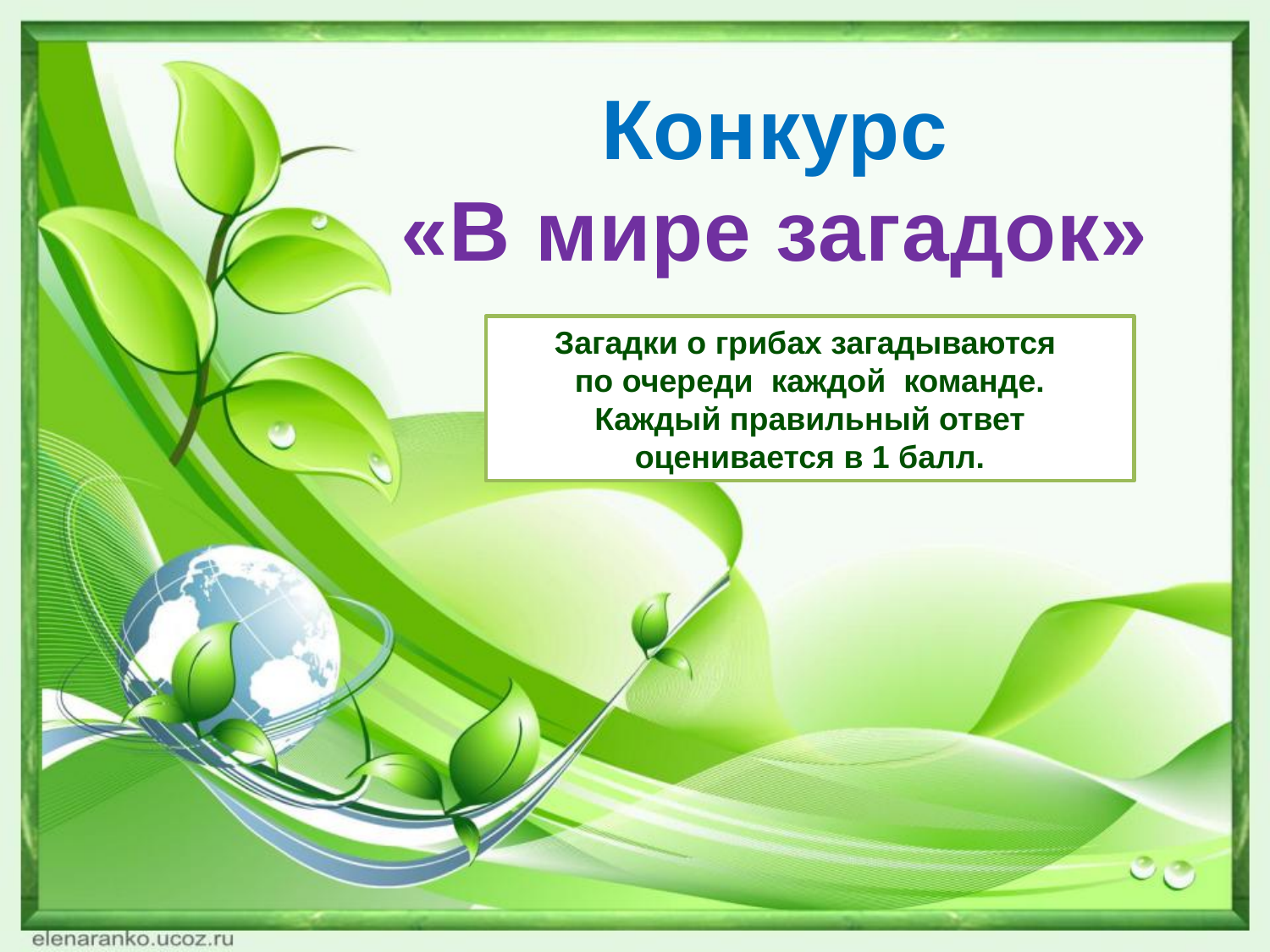

Конкурс
«В мире загадок»
Загадки о грибах загадываются
по очереди  каждой  команде.
Каждый правильный ответ оценивается в 1 балл.